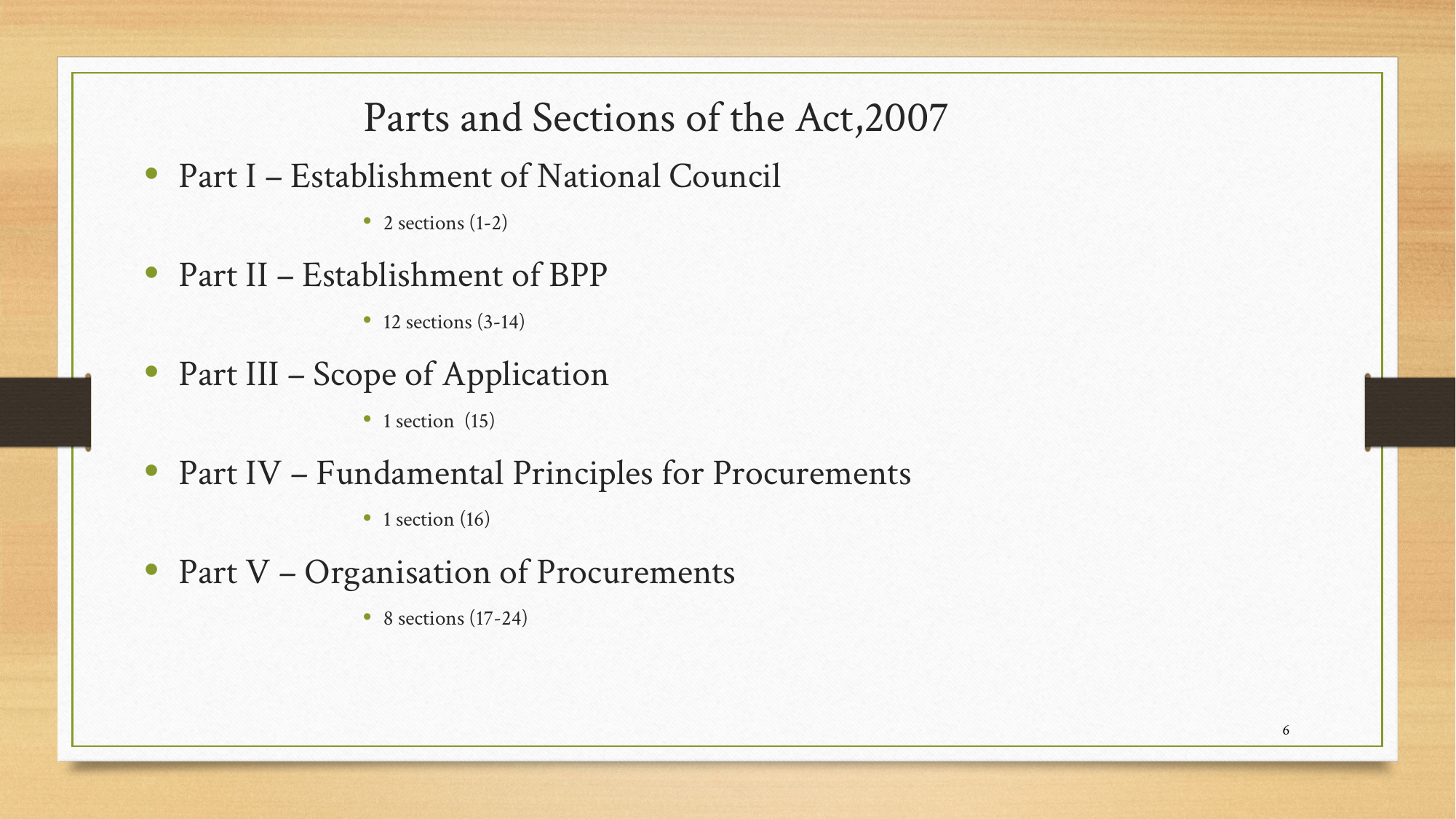

Parts and Sections of the Act,2007
Part I – Establishment of National Council
2 sections (1-2)
Part II – Establishment of BPP
12 sections (3-14)
Part III – Scope of Application
1 section  (15)
Part IV – Fundamental Principles for Procurements
1 section (16)
Part V – Organisation of Procurements
8 sections (17-24)

6